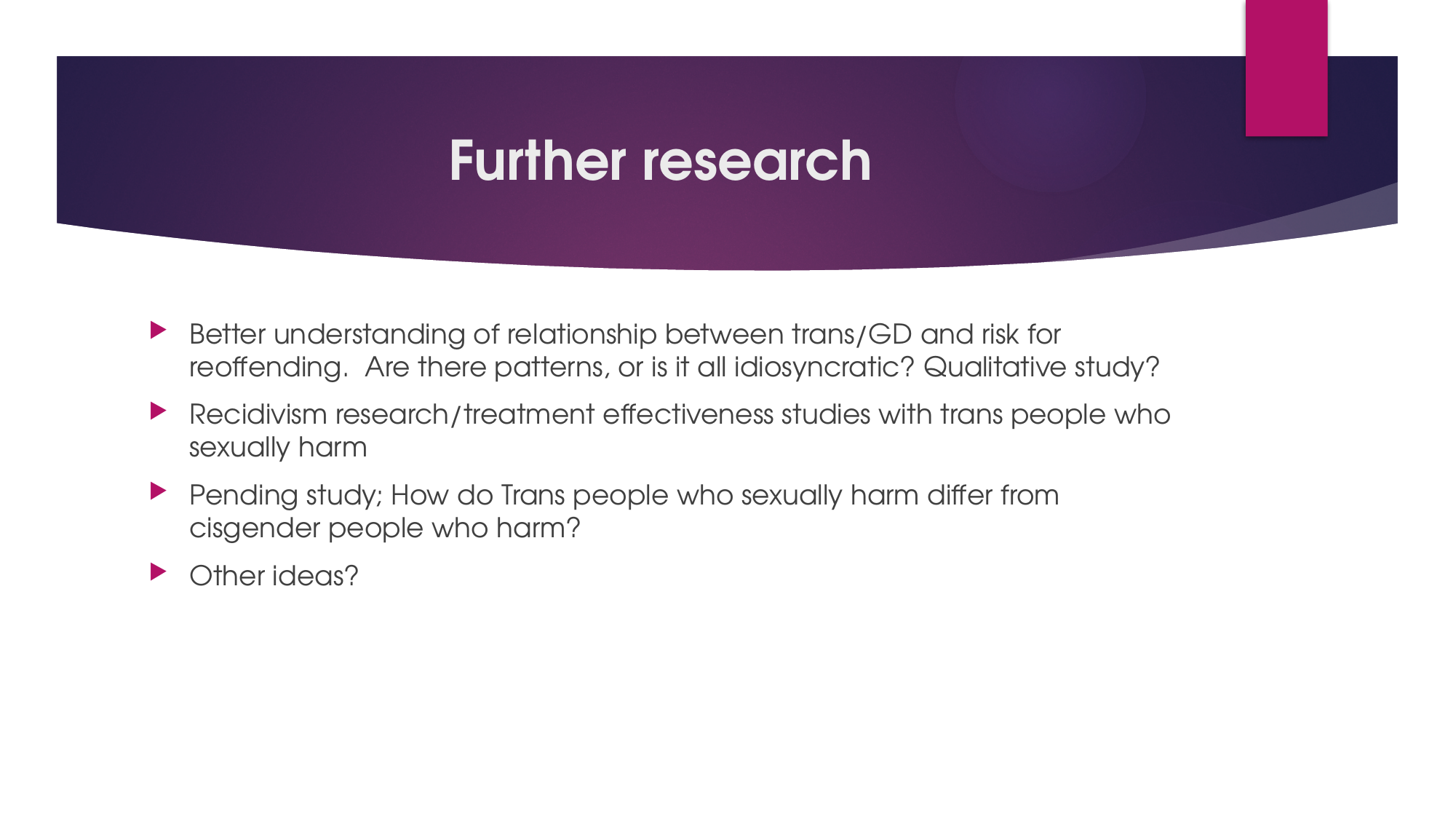

# Further research
Better understanding of relationship between trans/GD and risk for reoffending.  Are there patterns, or is it all idiosyncratic? Qualitative study?
Recidivism research/treatment effectiveness studies with trans people who sexually harm
Pending study; How do Trans people who sexually harm differ from cisgender people who harm?
Other ideas?